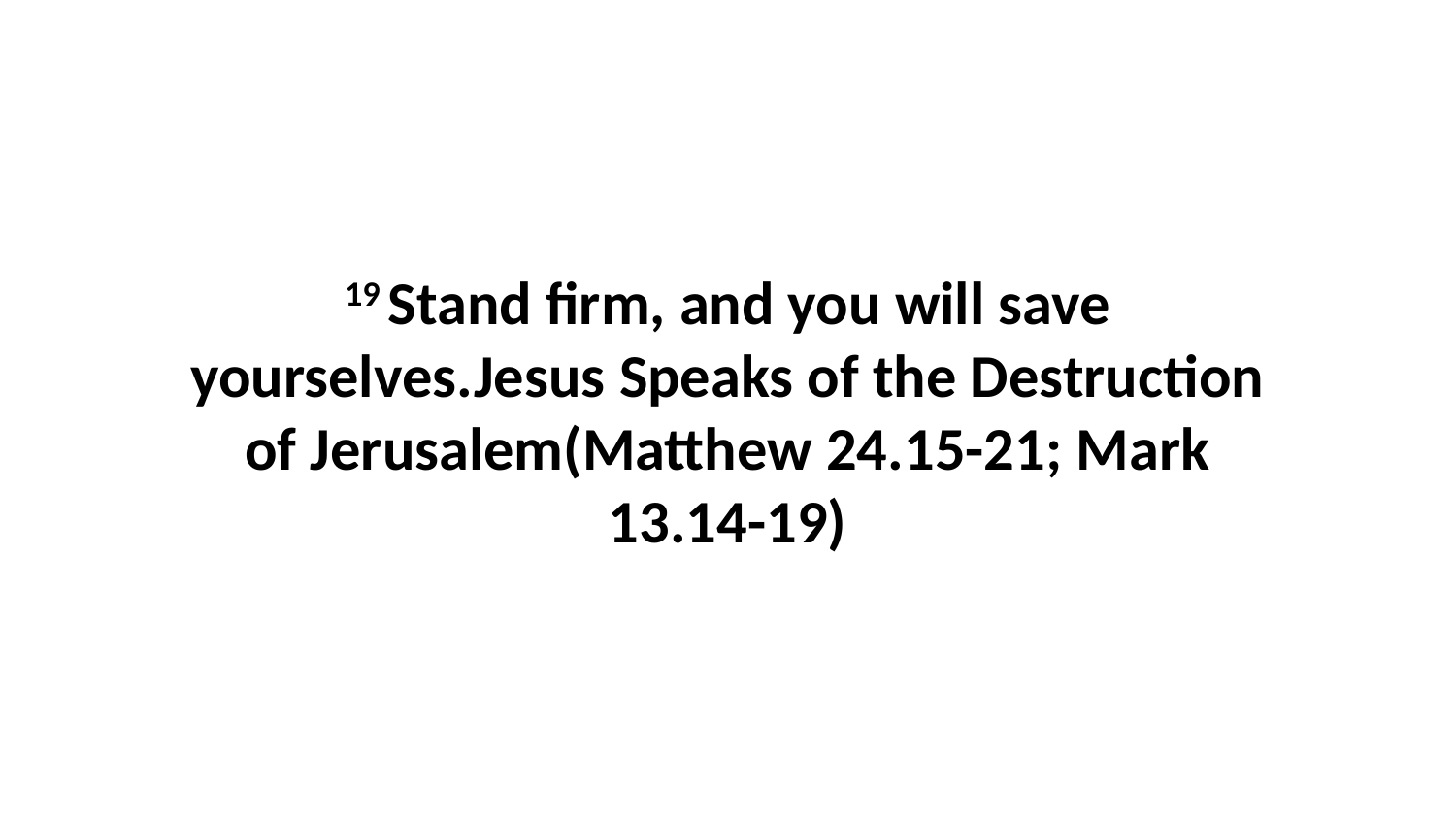

19 Stand firm, and you will save yourselves.Jesus Speaks of the Destruction of Jerusalem(Matthew 24.15-21; Mark 13.14-19)